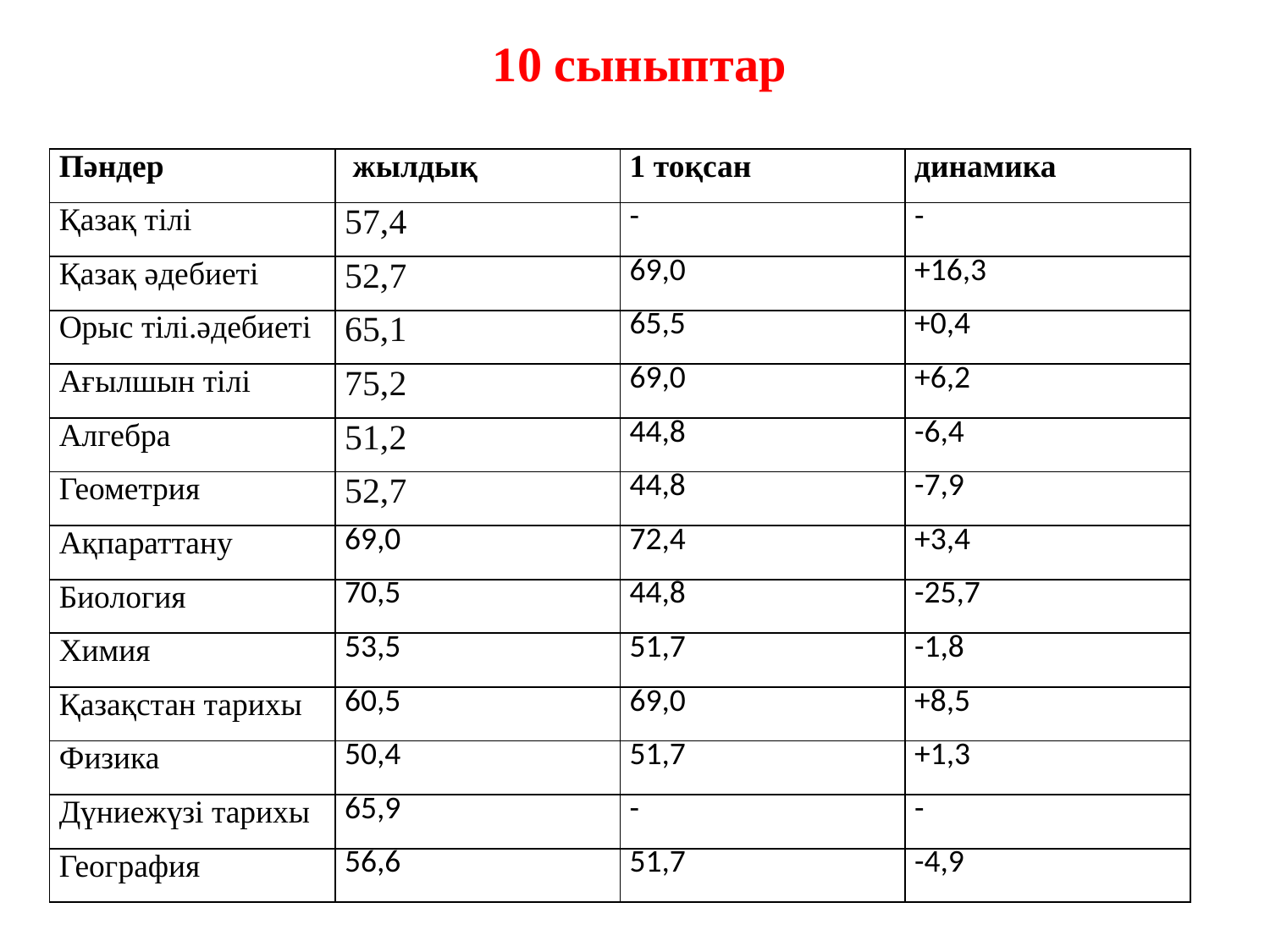

10 сыныптар

| Пәндер | жылдық | 1 тоқсан | динамика |
| --- | --- | --- | --- |
| Қазақ тілі | 57,4 | - | - |
| Қазақ әдебиеті | 52,7 | 69,0 | +16,3 |
| Орыс тілі.әдебиеті | 65,1 | 65,5 | +0,4 |
| Ағылшын тілі | 75,2 | 69,0 | +6,2 |
| Алгебра | 51,2 | 44,8 | -6,4 |
| Геометрия | 52,7 | 44,8 | -7,9 |
| Ақпараттану | 69,0 | 72,4 | +3,4 |
| Биология | 70,5 | 44,8 | -25,7 |
| Химия | 53,5 | 51,7 | -1,8 |
| Қазақстан тарихы | 60,5 | 69,0 | +8,5 |
| Физика | 50,4 | 51,7 | +1,3 |
| Дүниежүзі тарихы | 65,9 | - | - |
| География | 56,6 | 51,7 | -4,9 |